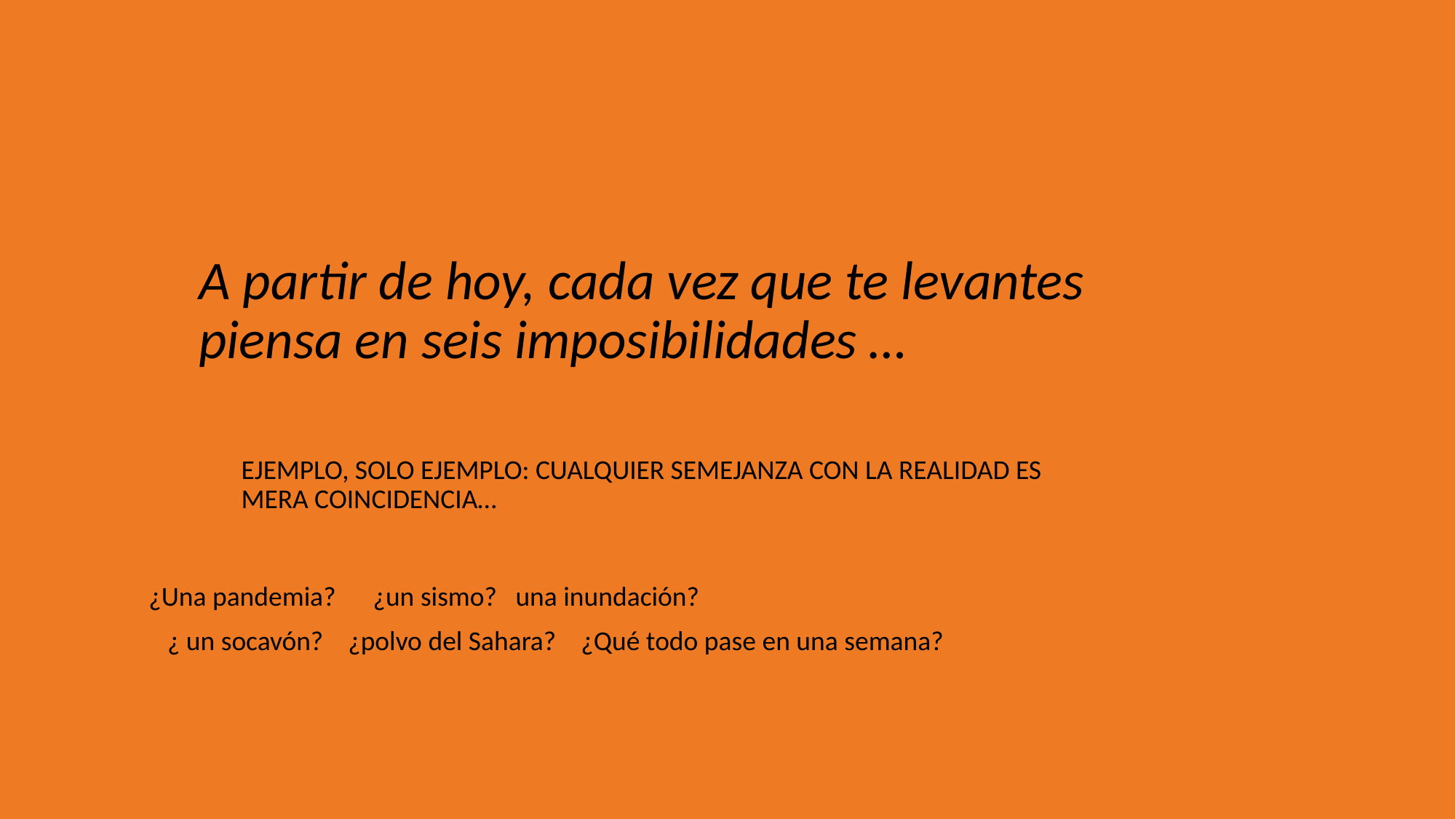

# A partir de hoy, cada vez que te levantes piensa en seis imposibilidades …
Ejemplo, solo ejemplo: cualquier semejanza con la realidad es mera coincidencia…
¿Una pandemia?      ¿un sismo?   una inundación?
   ¿ un socavón?    ¿polvo del Sahara?    ¿Qué todo pase en una semana?